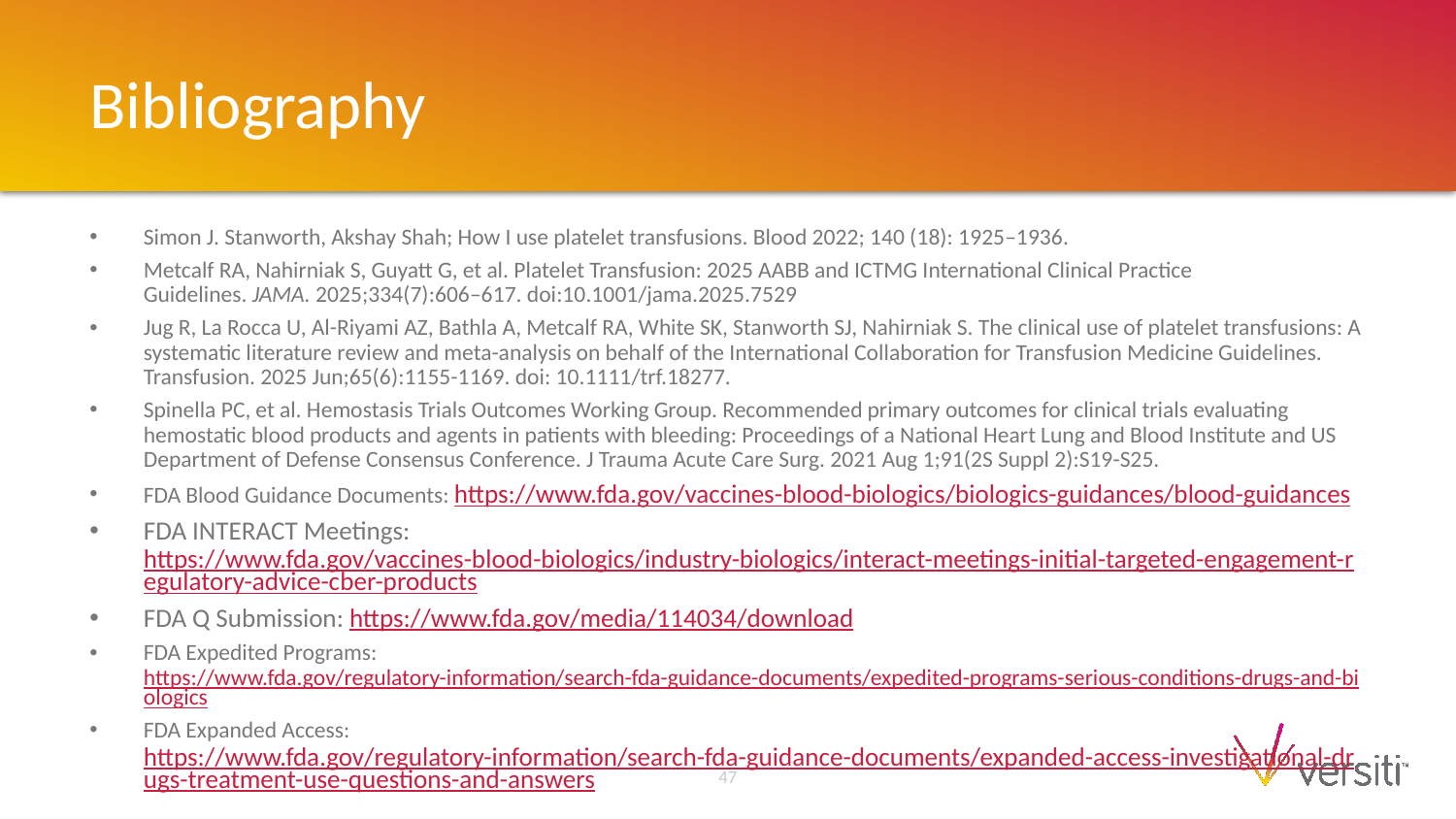

# Bibliography
Simon J. Stanworth, Akshay Shah; How I use platelet transfusions. Blood 2022; 140 (18): 1925–1936.
Metcalf RA, Nahirniak S, Guyatt G, et al. Platelet Transfusion: 2025 AABB and ICTMG International Clinical Practice Guidelines. JAMA. 2025;334(7):606–617. doi:10.1001/jama.2025.7529
Jug R, La Rocca U, Al-Riyami AZ, Bathla A, Metcalf RA, White SK, Stanworth SJ, Nahirniak S. The clinical use of platelet transfusions: A systematic literature review and meta-analysis on behalf of the International Collaboration for Transfusion Medicine Guidelines. Transfusion. 2025 Jun;65(6):1155-1169. doi: 10.1111/trf.18277.
Spinella PC, et al. Hemostasis Trials Outcomes Working Group. Recommended primary outcomes for clinical trials evaluating hemostatic blood products and agents in patients with bleeding: Proceedings of a National Heart Lung and Blood Institute and US Department of Defense Consensus Conference. J Trauma Acute Care Surg. 2021 Aug 1;91(2S Suppl 2):S19-S25.
FDA Blood Guidance Documents: https://www.fda.gov/vaccines-blood-biologics/biologics-guidances/blood-guidances
FDA INTERACT Meetings: https://www.fda.gov/vaccines-blood-biologics/industry-biologics/interact-meetings-initial-targeted-engagement-regulatory-advice-cber-products
FDA Q Submission: https://www.fda.gov/media/114034/download
FDA Expedited Programs: https://www.fda.gov/regulatory-information/search-fda-guidance-documents/expedited-programs-serious-conditions-drugs-and-biologics
FDA Expanded Access: https://www.fda.gov/regulatory-information/search-fda-guidance-documents/expanded-access-investigational-drugs-treatment-use-questions-and-answers

47